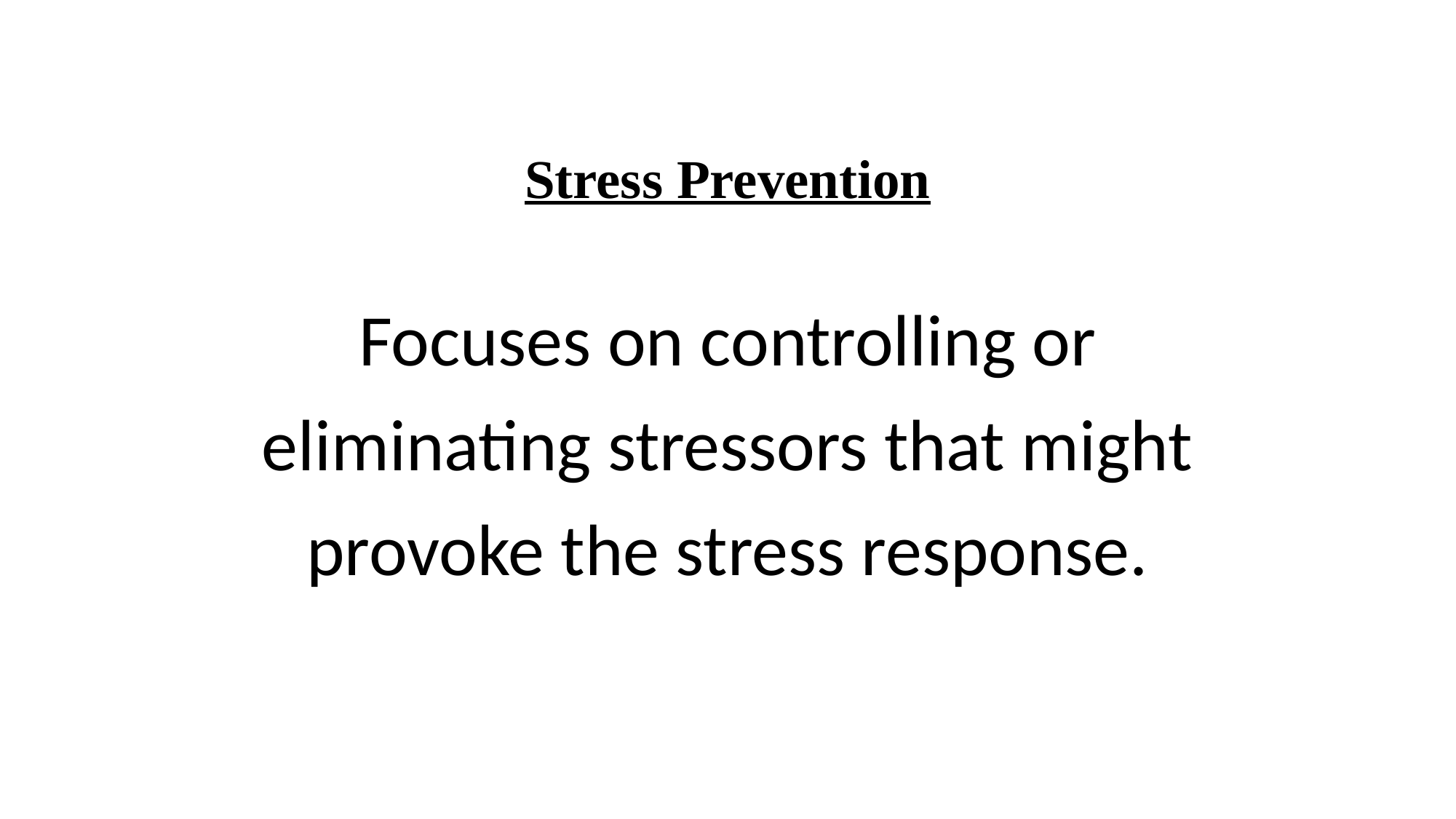

Stress Prevention
Focuses on controlling or eliminating stressors that might provoke the stress response.